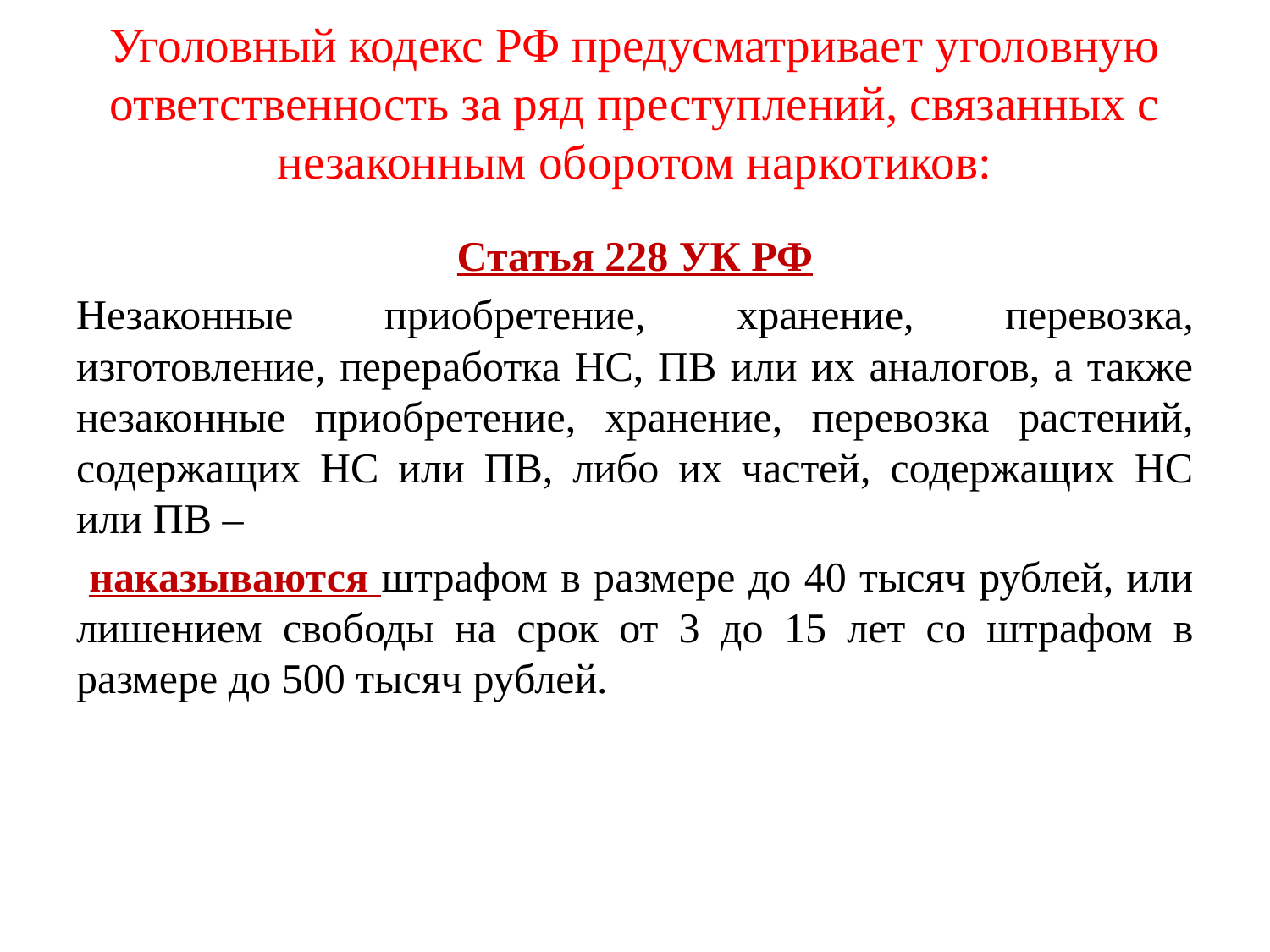

# Уголовный кодекс РФ предусматривает уголовную ответственность за ряд преступлений, связанных с незаконным оборотом наркотиков:
Статья 228 УК РФ
Незаконные приобретение, хранение, перевозка, изготовление, переработка НС, ПВ или их аналогов, а также незаконные приобретение, хранение, перевозка растений, содержащих НС или ПВ, либо их частей, содержащих НС или ПВ –
 наказываются штрафом в размере до 40 тысяч рублей, или лишением свободы на срок от 3 до 15 лет со штрафом в размере до 500 тысяч рублей.